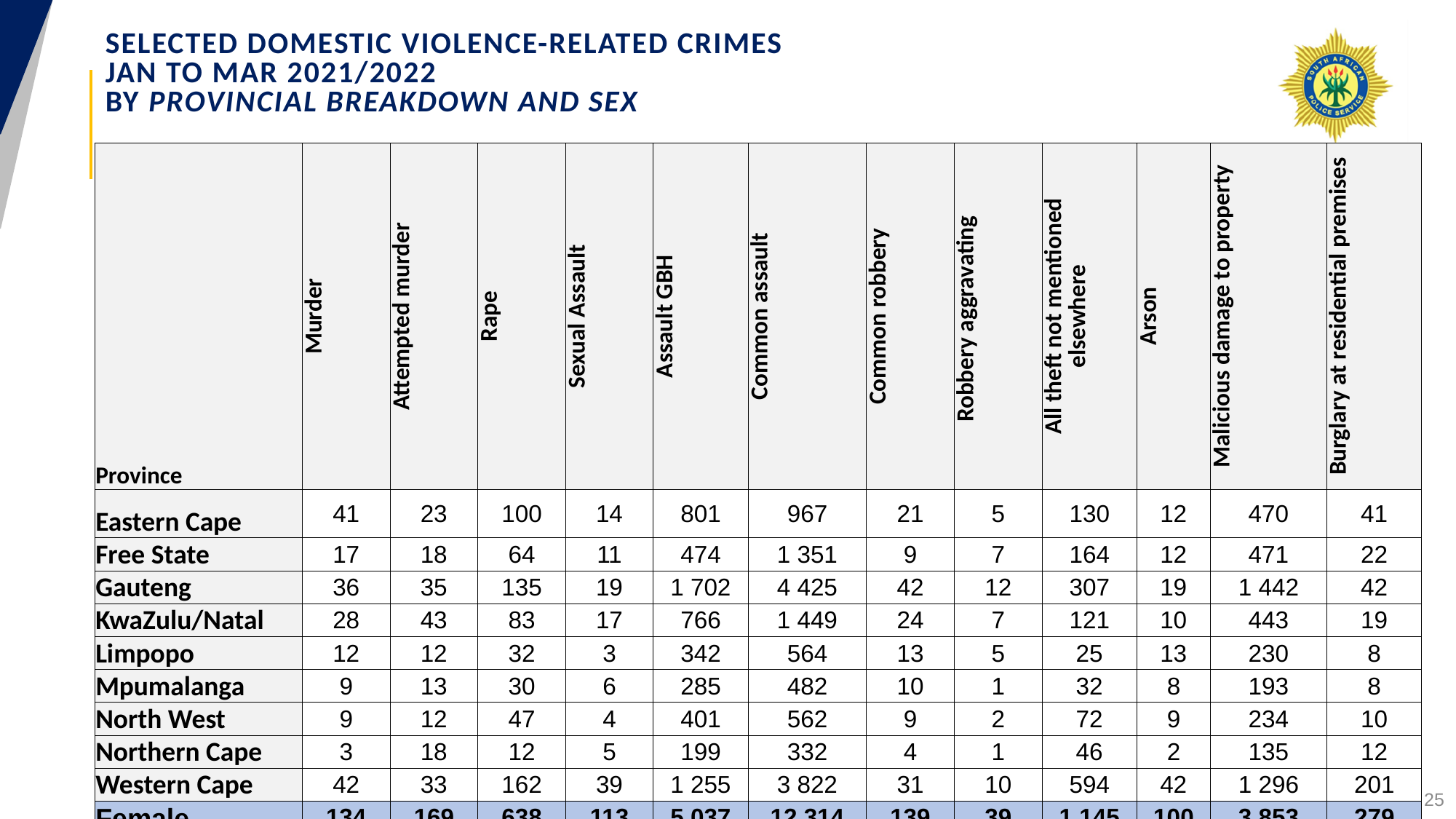

# SELECTED DOMESTIC VIOLENCE-RELATED CRIMES JAN TO MAR 2021/2022 BY PROVINCIAL BREAKDOWN AND SEX
| Province | Murder | Attempted murder | Rape | Sexual Assault | Assault GBH | Common assault | Common robbery | Robbery aggravating | All theft not mentioned elsewhere | Arson | Malicious damage to property | Burglary at residential premises |
| --- | --- | --- | --- | --- | --- | --- | --- | --- | --- | --- | --- | --- |
| Eastern Cape | 41 | 23 | 100 | 14 | 801 | 967 | 21 | 5 | 130 | 12 | 470 | 41 |
| Free State | 17 | 18 | 64 | 11 | 474 | 1 351 | 9 | 7 | 164 | 12 | 471 | 22 |
| Gauteng | 36 | 35 | 135 | 19 | 1 702 | 4 425 | 42 | 12 | 307 | 19 | 1 442 | 42 |
| KwaZulu/Natal | 28 | 43 | 83 | 17 | 766 | 1 449 | 24 | 7 | 121 | 10 | 443 | 19 |
| Limpopo | 12 | 12 | 32 | 3 | 342 | 564 | 13 | 5 | 25 | 13 | 230 | 8 |
| Mpumalanga | 9 | 13 | 30 | 6 | 285 | 482 | 10 | 1 | 32 | 8 | 193 | 8 |
| North West | 9 | 12 | 47 | 4 | 401 | 562 | 9 | 2 | 72 | 9 | 234 | 10 |
| Northern Cape | 3 | 18 | 12 | 5 | 199 | 332 | 4 | 1 | 46 | 2 | 135 | 12 |
| Western Cape | 42 | 33 | 162 | 39 | 1 255 | 3 822 | 31 | 10 | 594 | 42 | 1 296 | 201 |
| Female | 134 | 169 | 638 | 113 | 5 037 | 12 314 | 139 | 39 | 1 145 | 100 | 3 853 | 279 |
| Male | 63 | 38 | 27 | 5 | 1 188 | 1 640 | 24 | 11 | 346 | 27 | 1 061 | 84 |
| RSA | 197 | 207 | 665 | 118 | 6 225 | 13 954 | 163 | 50 | 1 491 | 127 | 4 914 | 363 |
25